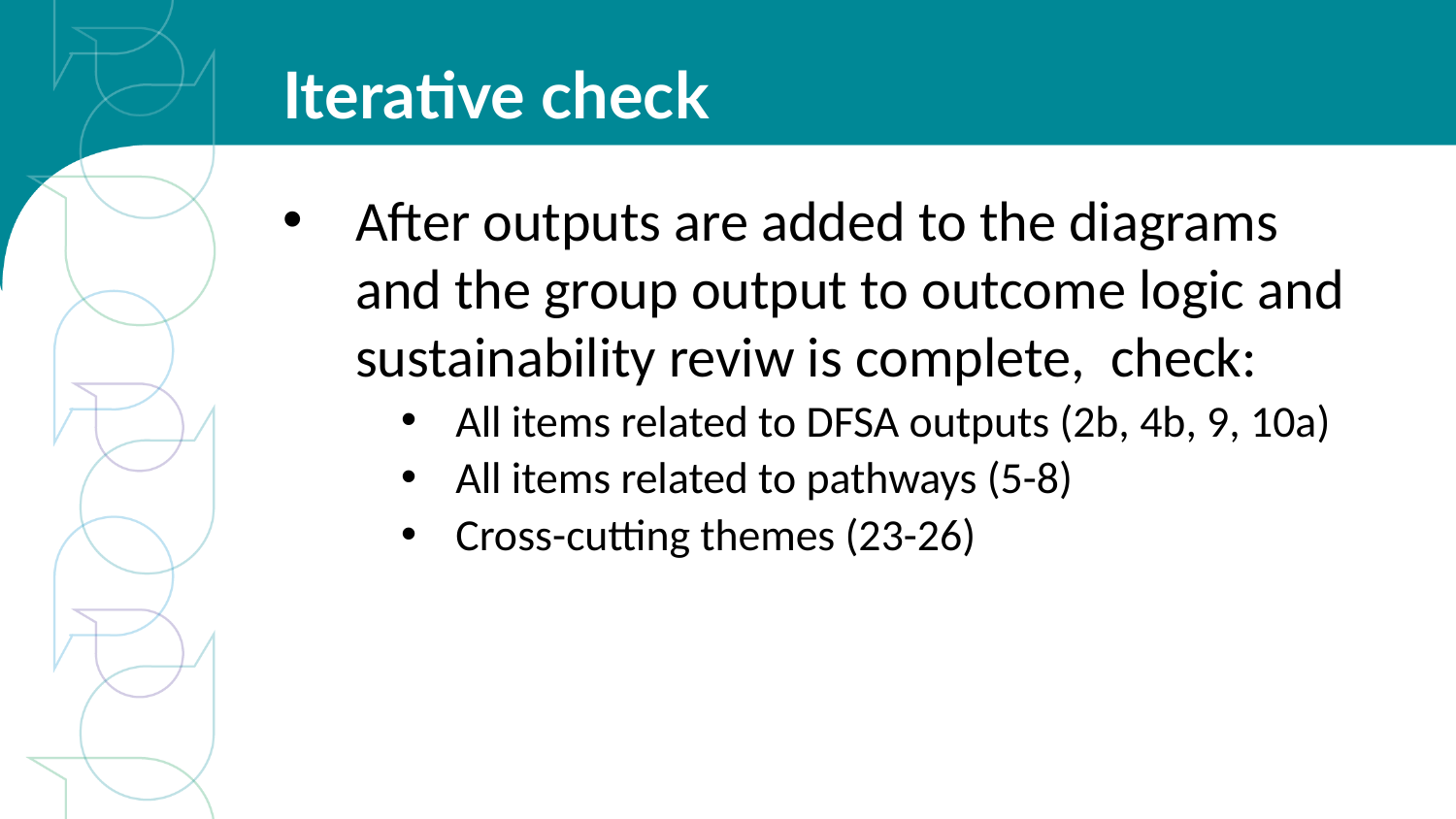

# Iterative check
After outputs are added to the diagrams and the group output to outcome logic and sustainability reviw is complete,  check:
All items related to DFSA outputs (2b, 4b, 9, 10a)
All items related to pathways (5-8)
Cross-cutting themes (23-26)